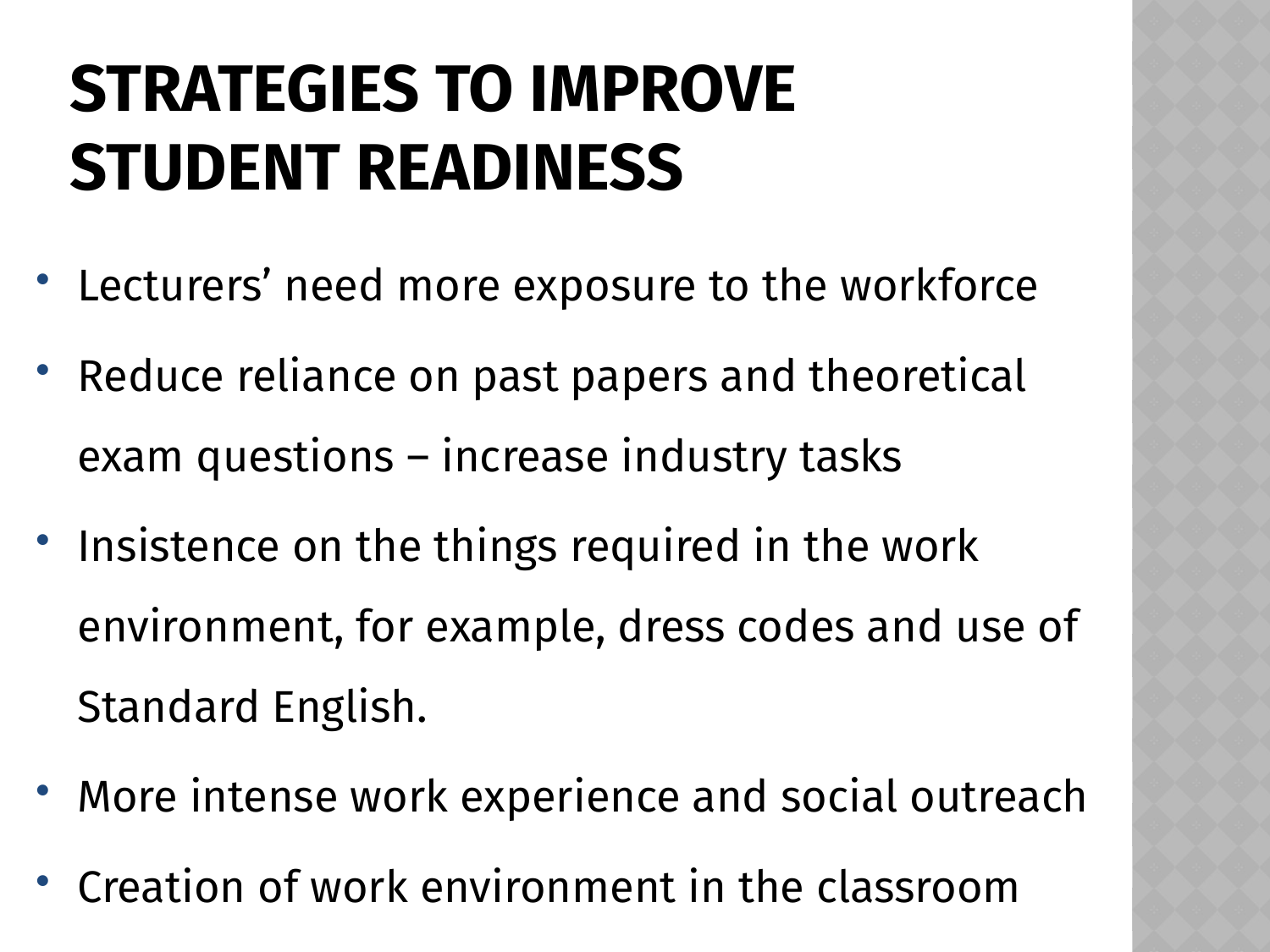

# Strategies to improve student readiness
Lecturers’ need more exposure to the workforce
Reduce reliance on past papers and theoretical exam questions – increase industry tasks
Insistence on the things required in the work environment, for example, dress codes and use of Standard English.
More intense work experience and social outreach
Creation of work environment in the classroom